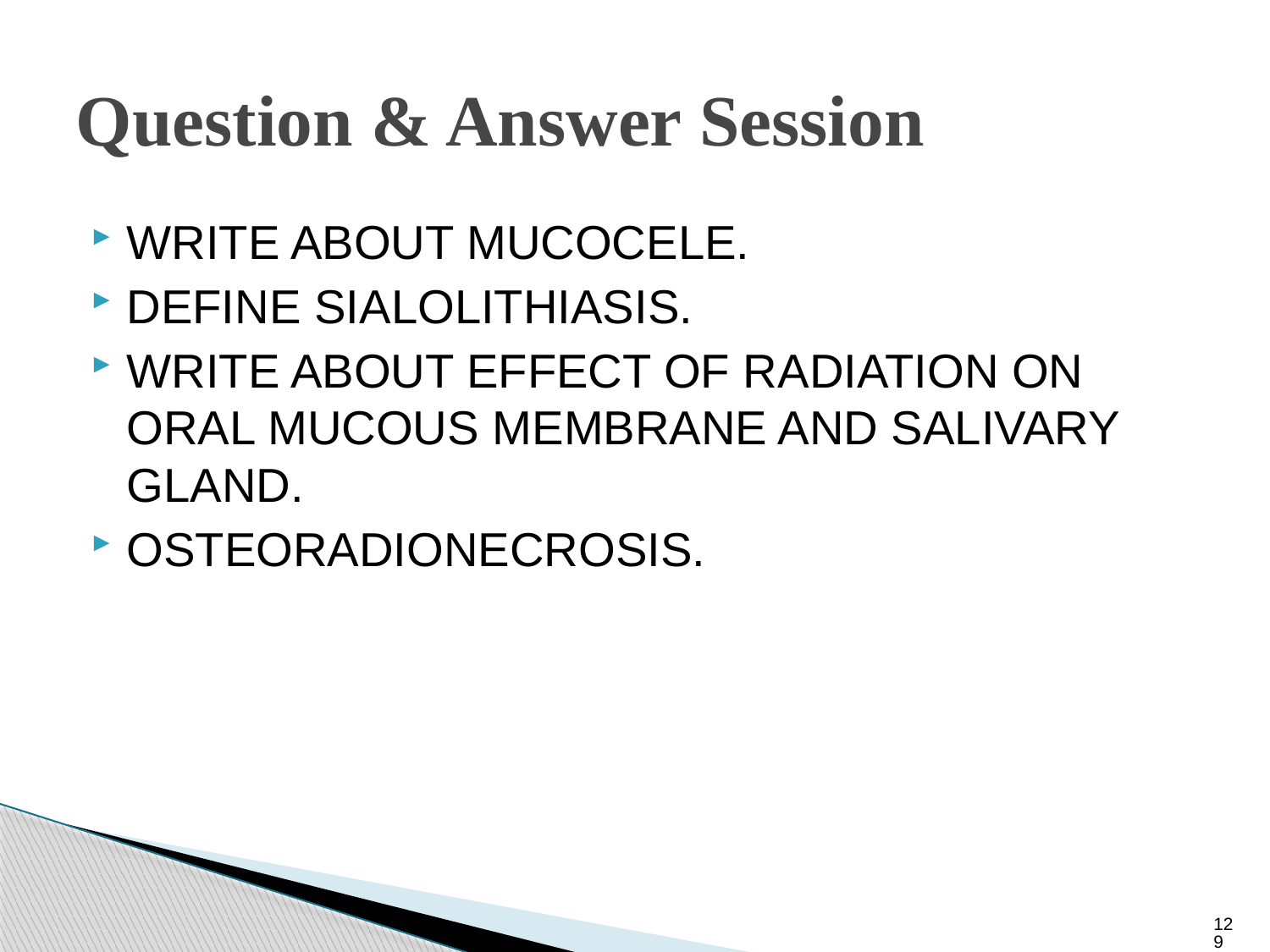

# Question & Answer Session
WRITE ABOUT MUCOCELE.
DEFINE SIALOLITHIASIS.
WRITE ABOUT EFFECT OF RADIATION ON ORAL MUCOUS MEMBRANE AND SALIVARY GLAND.
OSTEORADIONECROSIS.

129